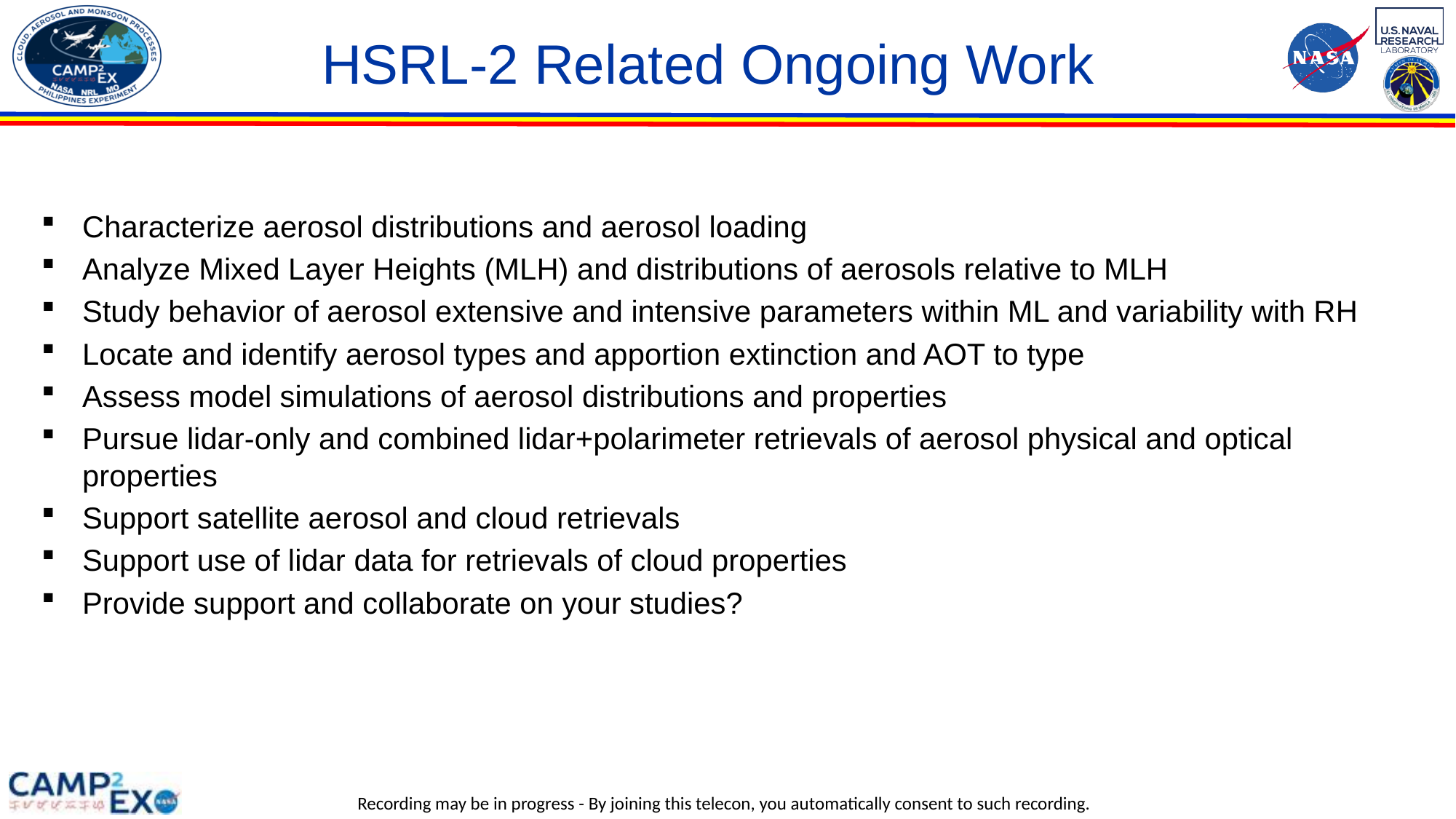

HSRL-2 Related Ongoing Work
Characterize aerosol distributions and aerosol loading
Analyze Mixed Layer Heights (MLH) and distributions of aerosols relative to MLH
Study behavior of aerosol extensive and intensive parameters within ML and variability with RH
Locate and identify aerosol types and apportion extinction and AOT to type
Assess model simulations of aerosol distributions and properties
Pursue lidar-only and combined lidar+polarimeter retrievals of aerosol physical and optical properties
Support satellite aerosol and cloud retrievals
Support use of lidar data for retrievals of cloud properties
Provide support and collaborate on your studies?